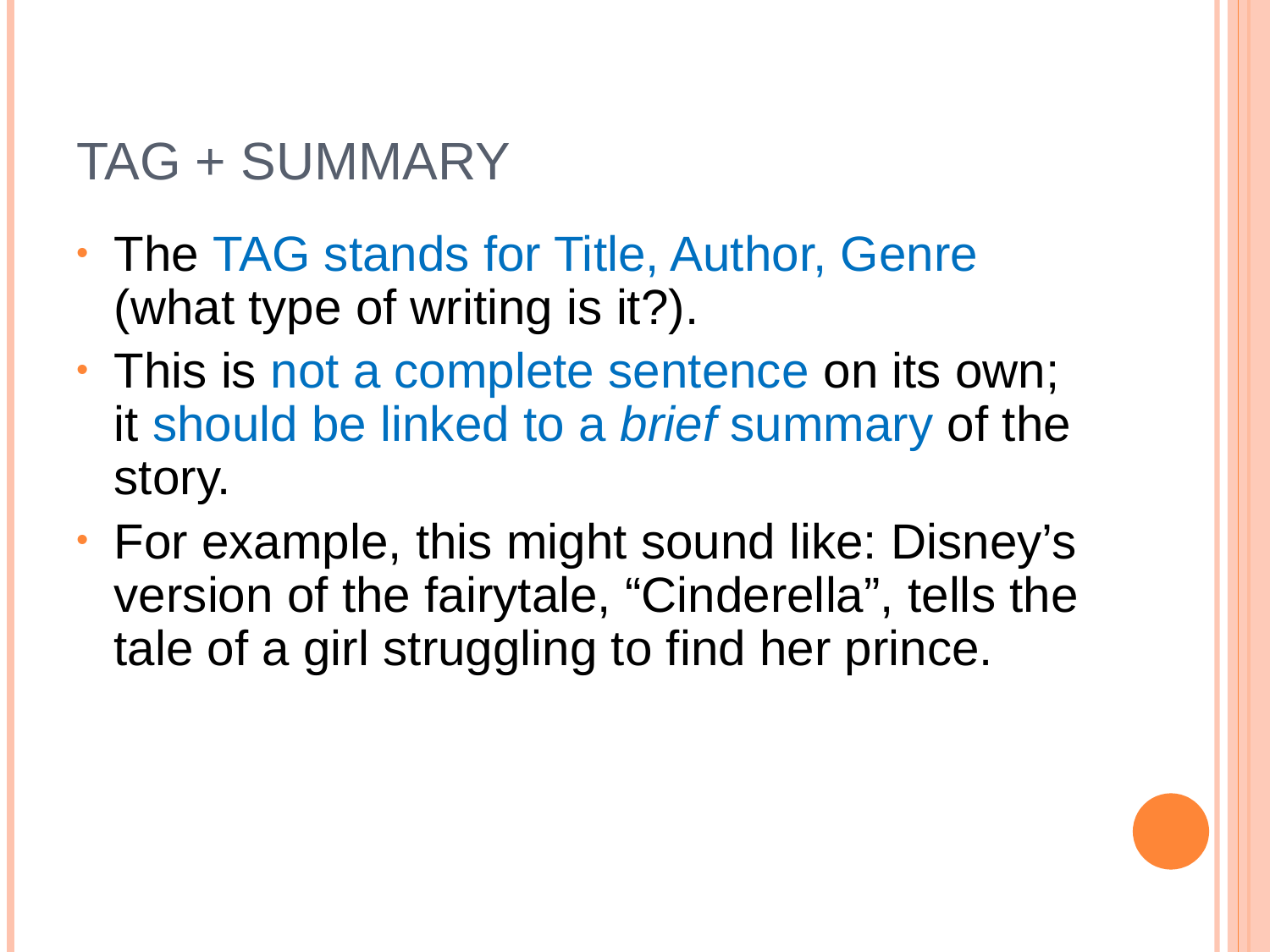

# TAG + SUMMARY
The TAG stands for Title, Author, Genre (what type of writing is it?).
This is not a complete sentence on its own; it should be linked to a brief summary of the story.
For example, this might sound like: Disney’s version of the fairytale, “Cinderella”, tells the tale of a girl struggling to find her prince.